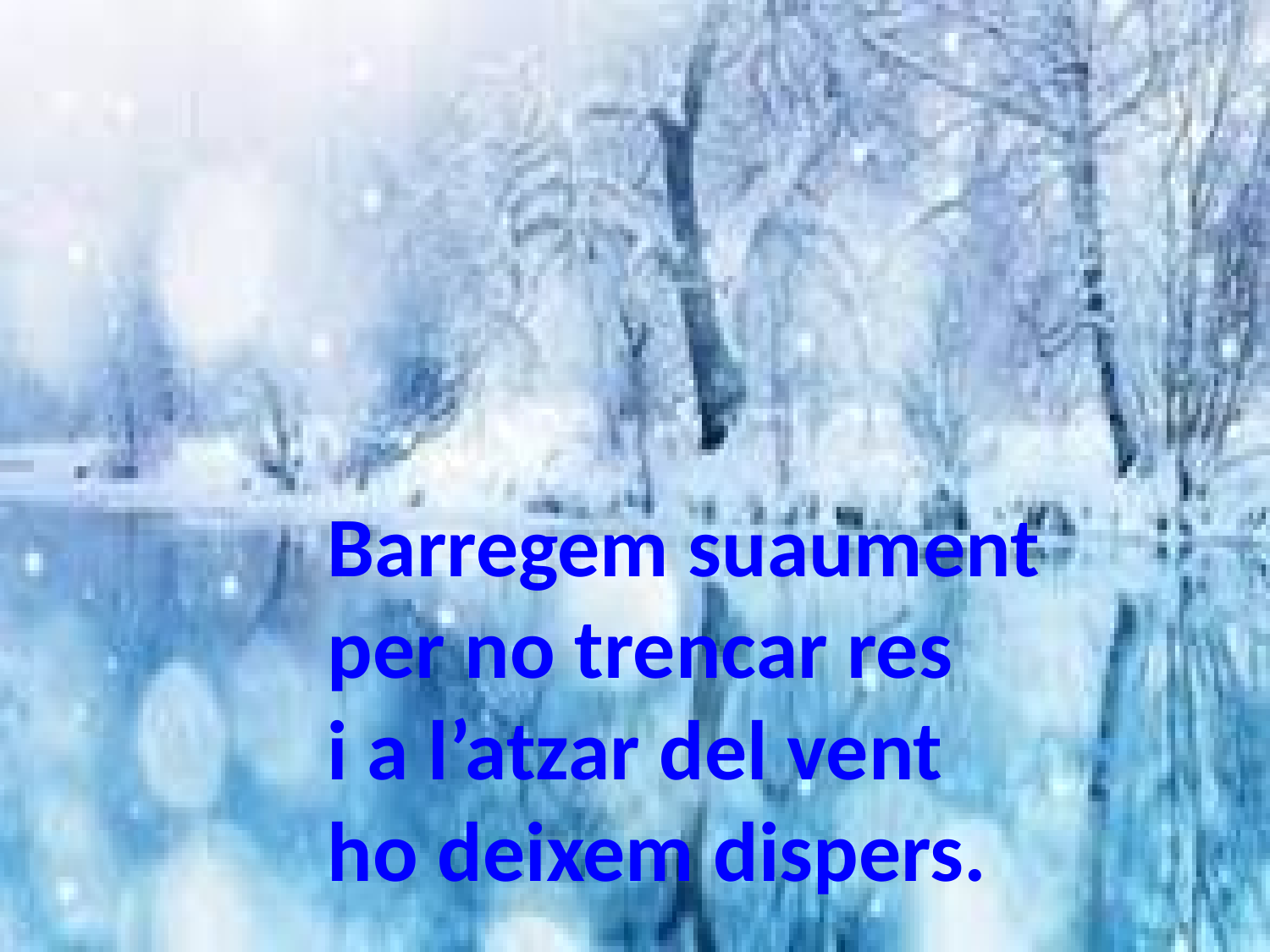

Barregem suaument
per no trencar res
i a l’atzar del vent
ho deixem dispers.